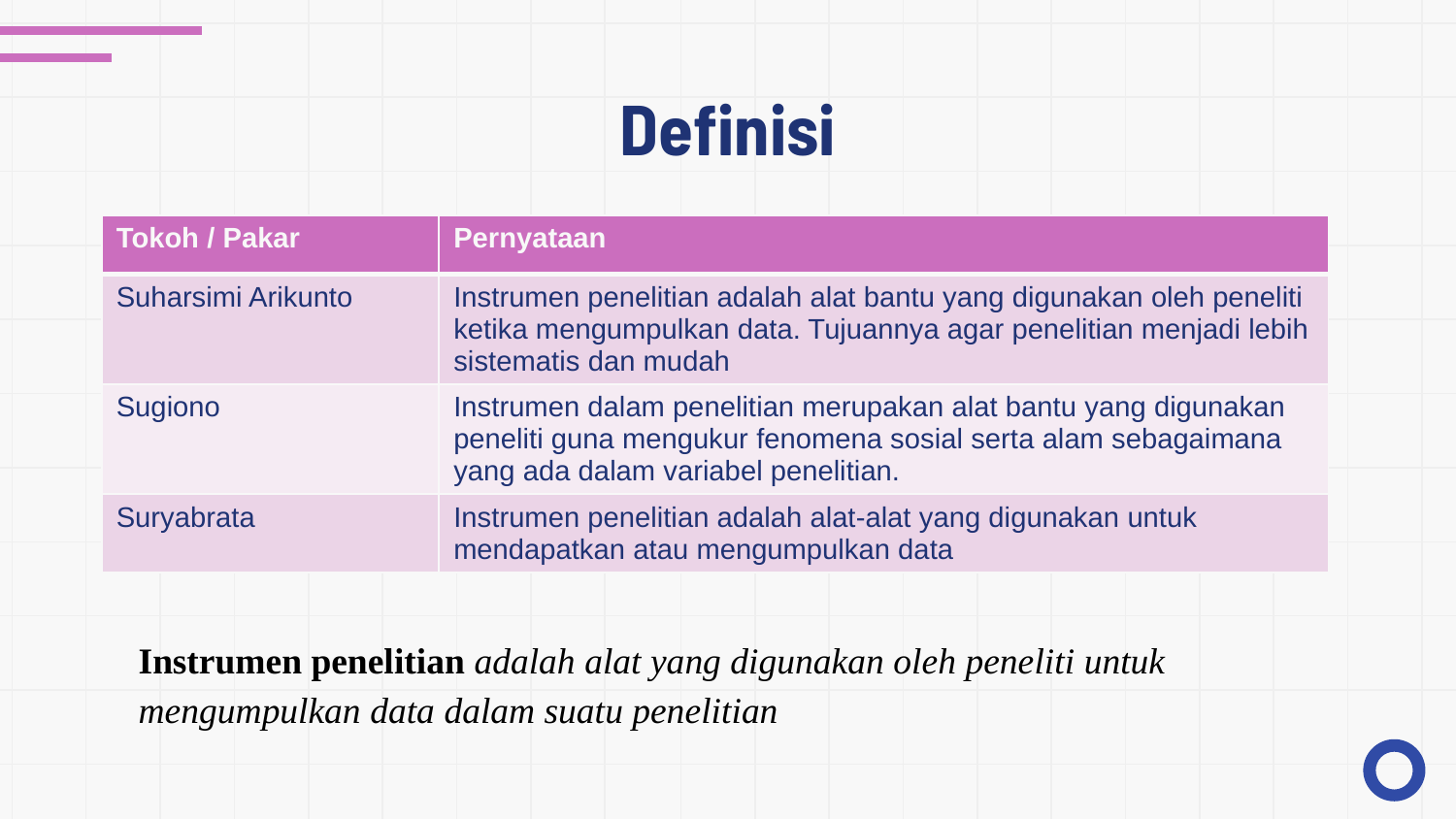

# Definisi
| Tokoh / Pakar | Pernyataan |
| --- | --- |
| Suharsimi Arikunto | Instrumen penelitian adalah alat bantu yang digunakan oleh peneliti ketika mengumpulkan data. Tujuannya agar penelitian menjadi lebih sistematis dan mudah |
| Sugiono | Instrumen dalam penelitian merupakan alat bantu yang digunakan peneliti guna mengukur fenomena sosial serta alam sebagaimana yang ada dalam variabel penelitian. |
| Suryabrata | Instrumen penelitian adalah alat-alat yang digunakan untuk mendapatkan atau mengumpulkan data |
Instrumen penelitian adalah alat yang digunakan oleh peneliti untuk mengumpulkan data dalam suatu penelitian